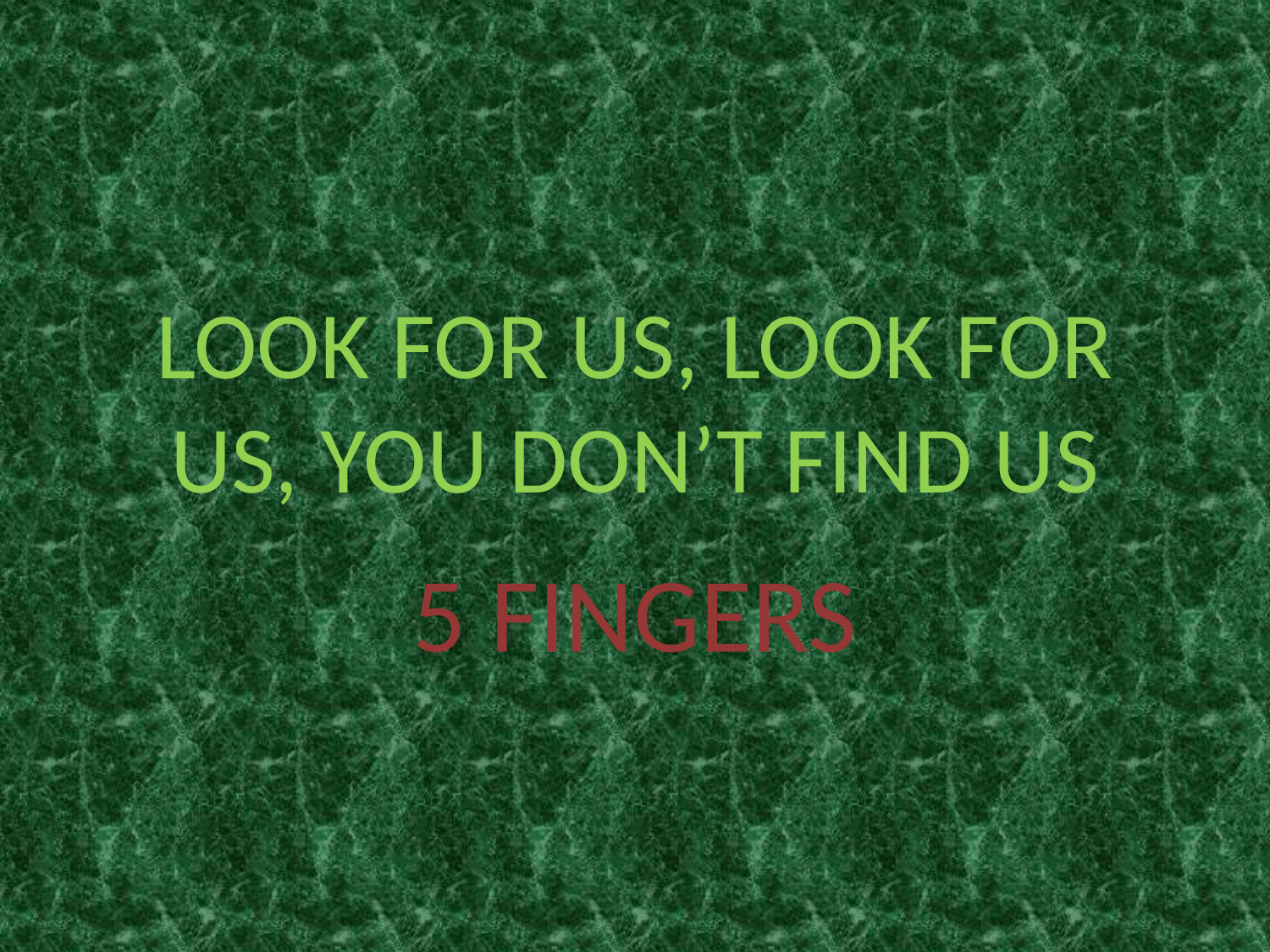

# LOOK FOR US, LOOK FOR US, YOU DON’T FIND US
5 FINGERS